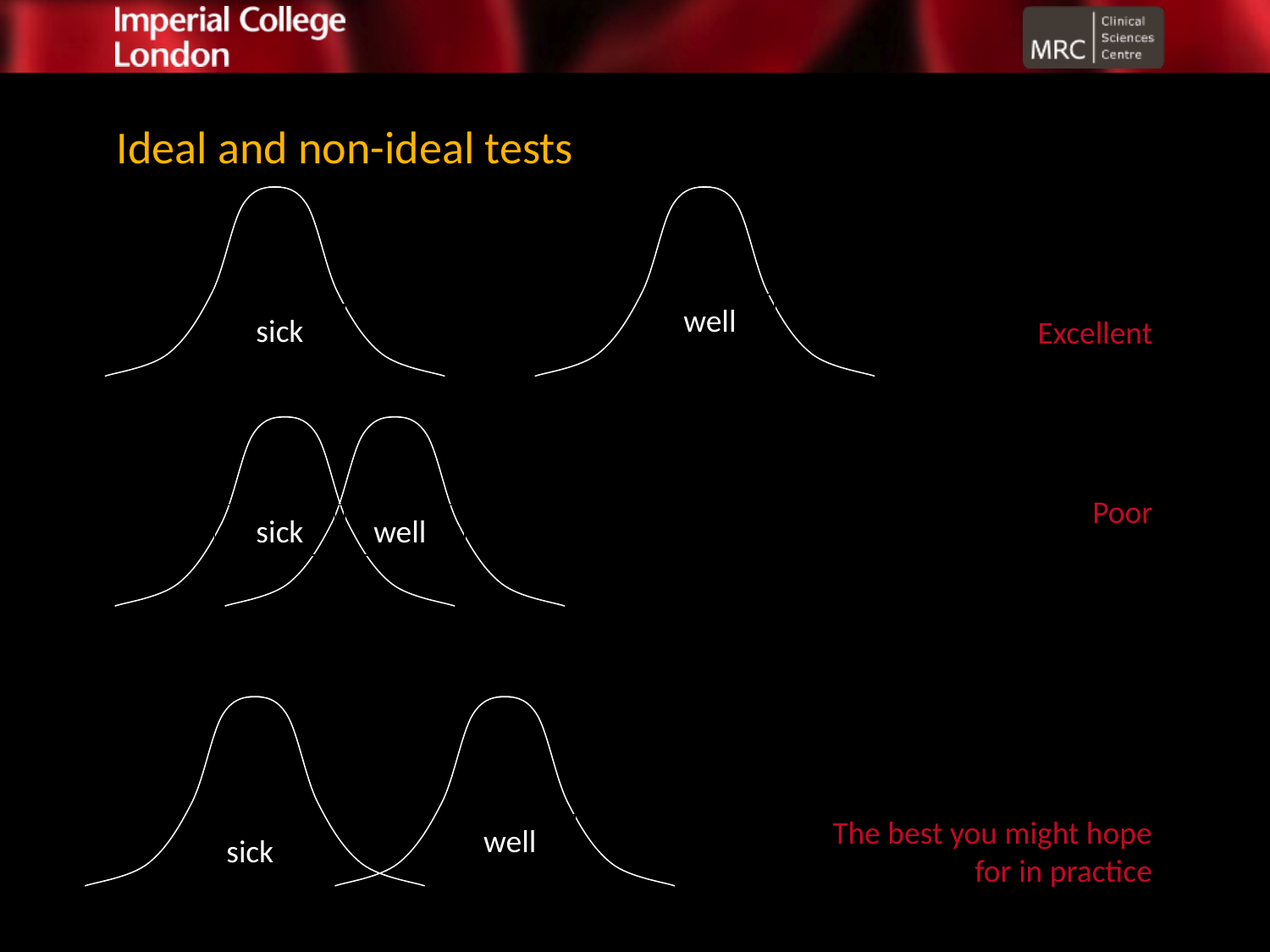

# Ideal and non-ideal tests

well
sick
Excellent

Poor
sick
well

The best you might hope for in practice
well
sick